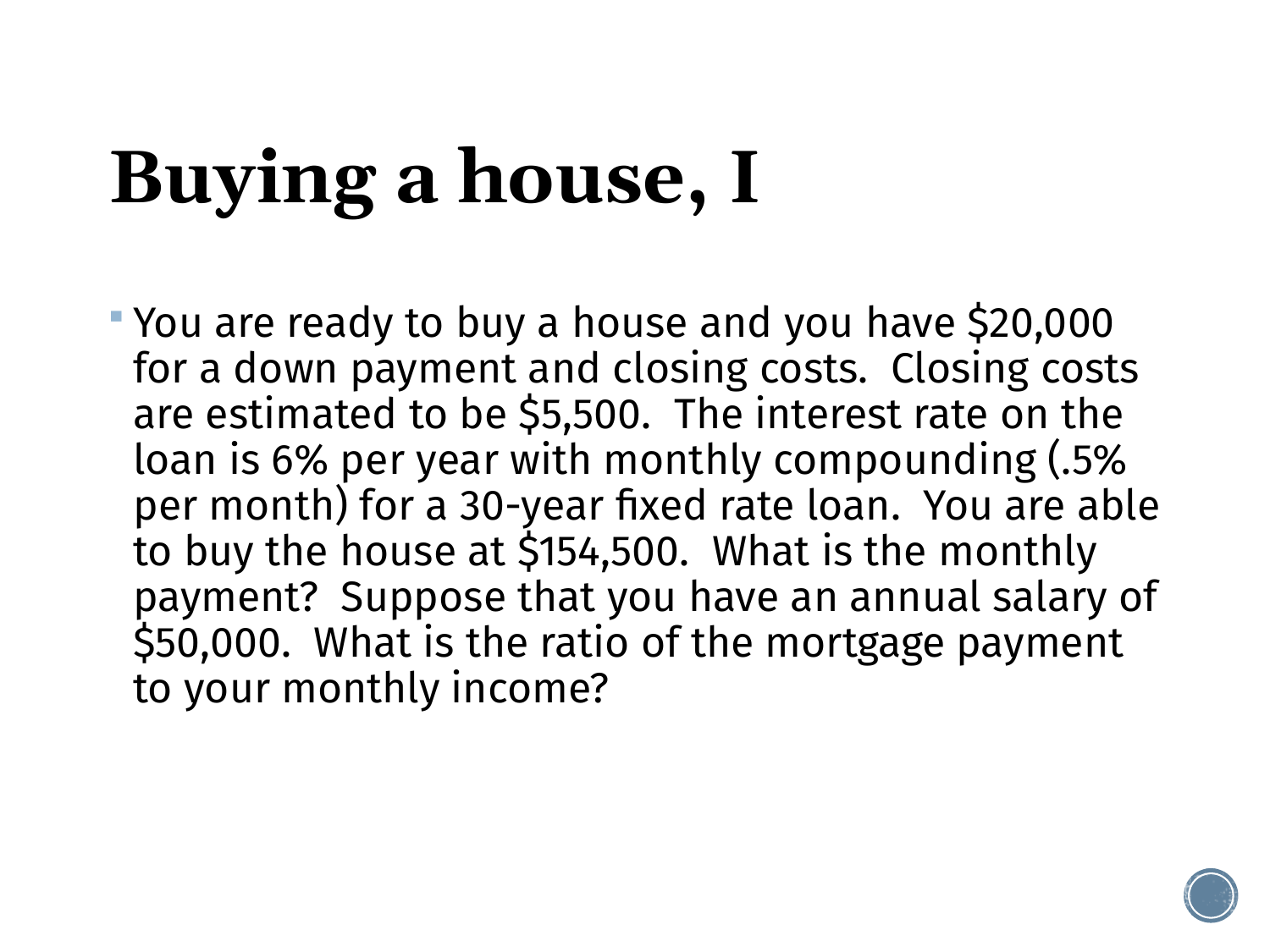

# Buying a house, I
You are ready to buy a house and you have $20,000 for a down payment and closing costs.  Closing costs are estimated to be $5,500.  The interest rate on the loan is 6% per year with monthly compounding (.5% per month) for a 30-year fixed rate loan.  You are able to buy the house at $154,500.  What is the monthly payment?  Suppose that you have an annual salary of $50,000.  What is the ratio of the mortgage payment to your monthly income?